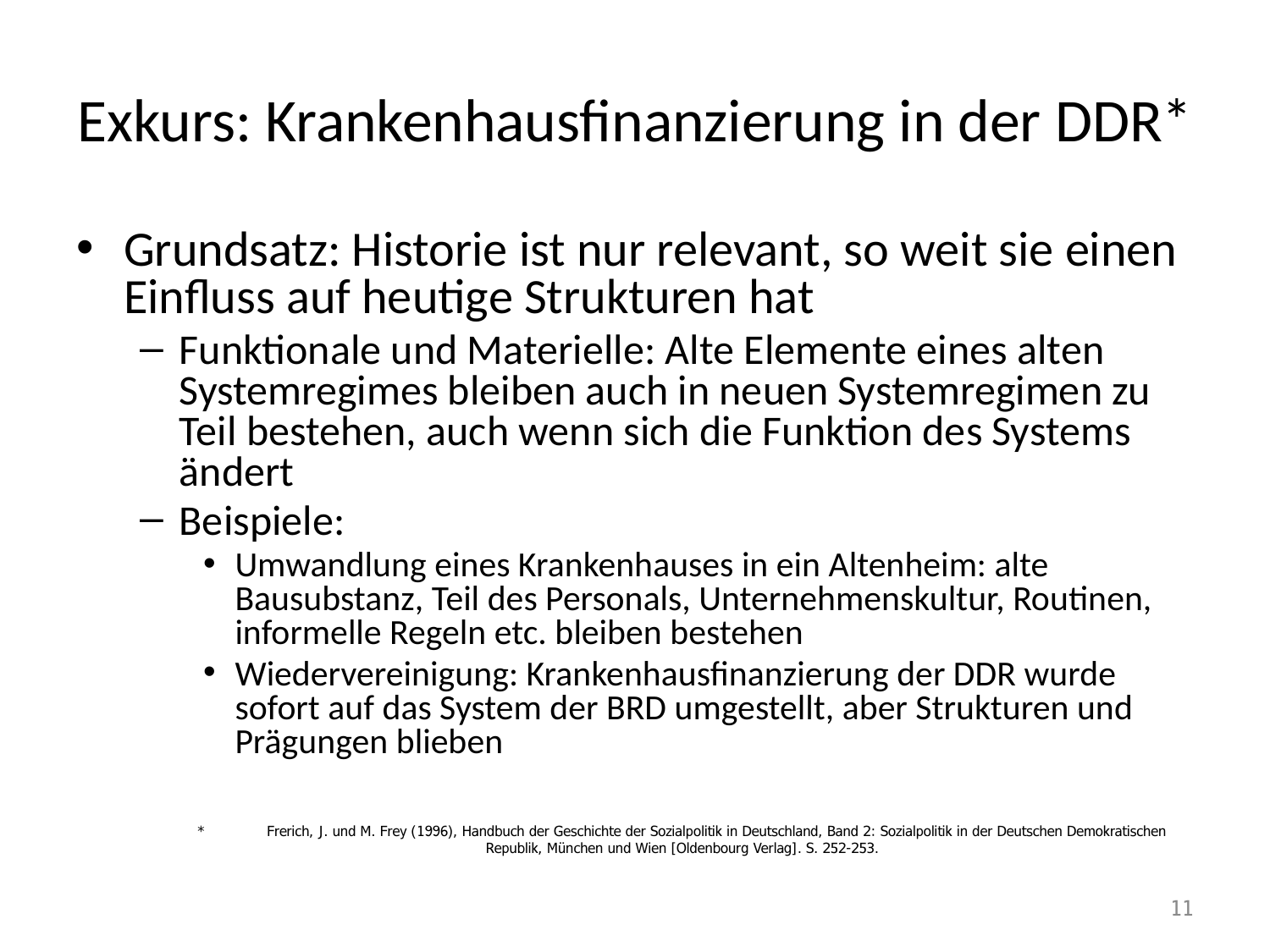

# Exkurs: Krankenhausfinanzierung in der DDR*
Grundsatz: Historie ist nur relevant, so weit sie einen Einfluss auf heutige Strukturen hat
Funktionale und Materielle: Alte Elemente eines alten Systemregimes bleiben auch in neuen Systemregimen zu Teil bestehen, auch wenn sich die Funktion des Systems ändert
Beispiele:
Umwandlung eines Krankenhauses in ein Altenheim: alte Bausubstanz, Teil des Personals, Unternehmenskultur, Routinen, informelle Regeln etc. bleiben bestehen
Wiedervereinigung: Krankenhausfinanzierung der DDR wurde sofort auf das System der BRD umgestellt, aber Strukturen und Prägungen blieben
*              Frerich, J. und M. Frey (1996), Handbuch der Geschichte der Sozialpolitik in Deutschland, Band 2: Sozialpolitik in der Deutschen Demokratischen Republik, München und Wien [Oldenbourg Verlag]. S. 252-253.
11